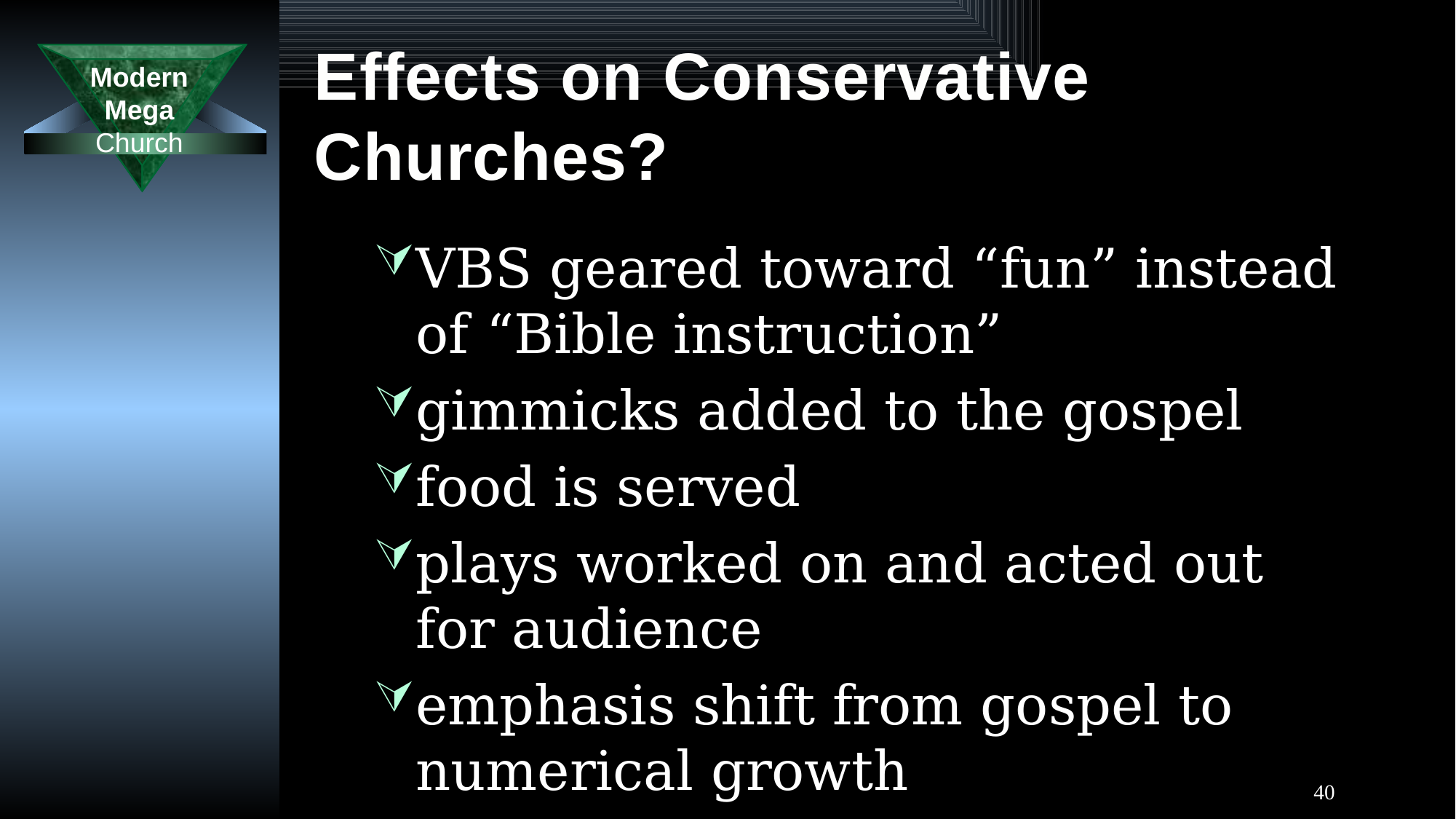

# Effects on Conservative Churches?
VBS geared toward “fun” instead of “Bible instruction”
gimmicks added to the gospel
food is served
plays worked on and acted out for audience
emphasis shift from gospel to numerical growth
40